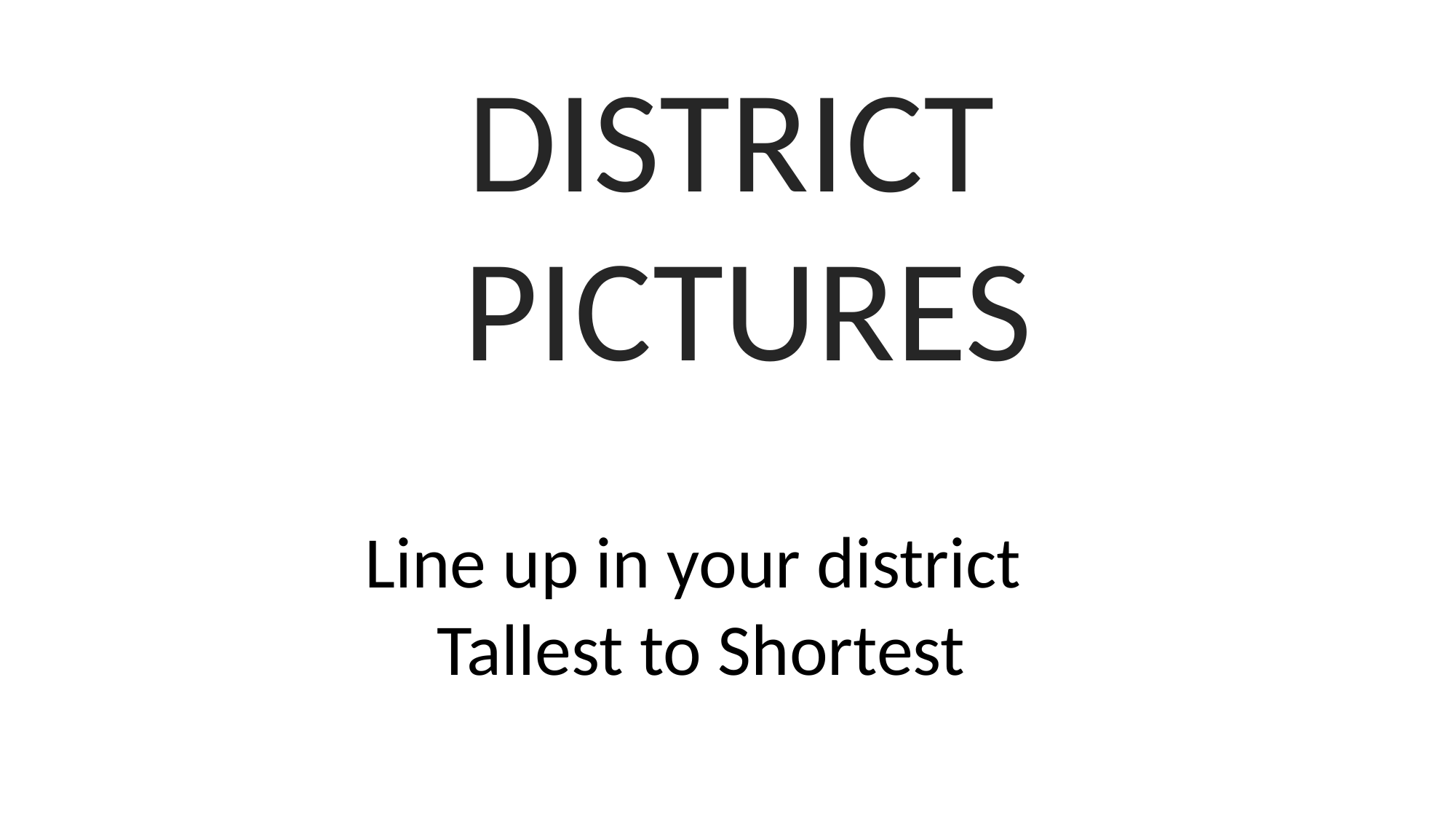

DISTRICT
PICTURES

Line up in your district
Tallest to Shortest